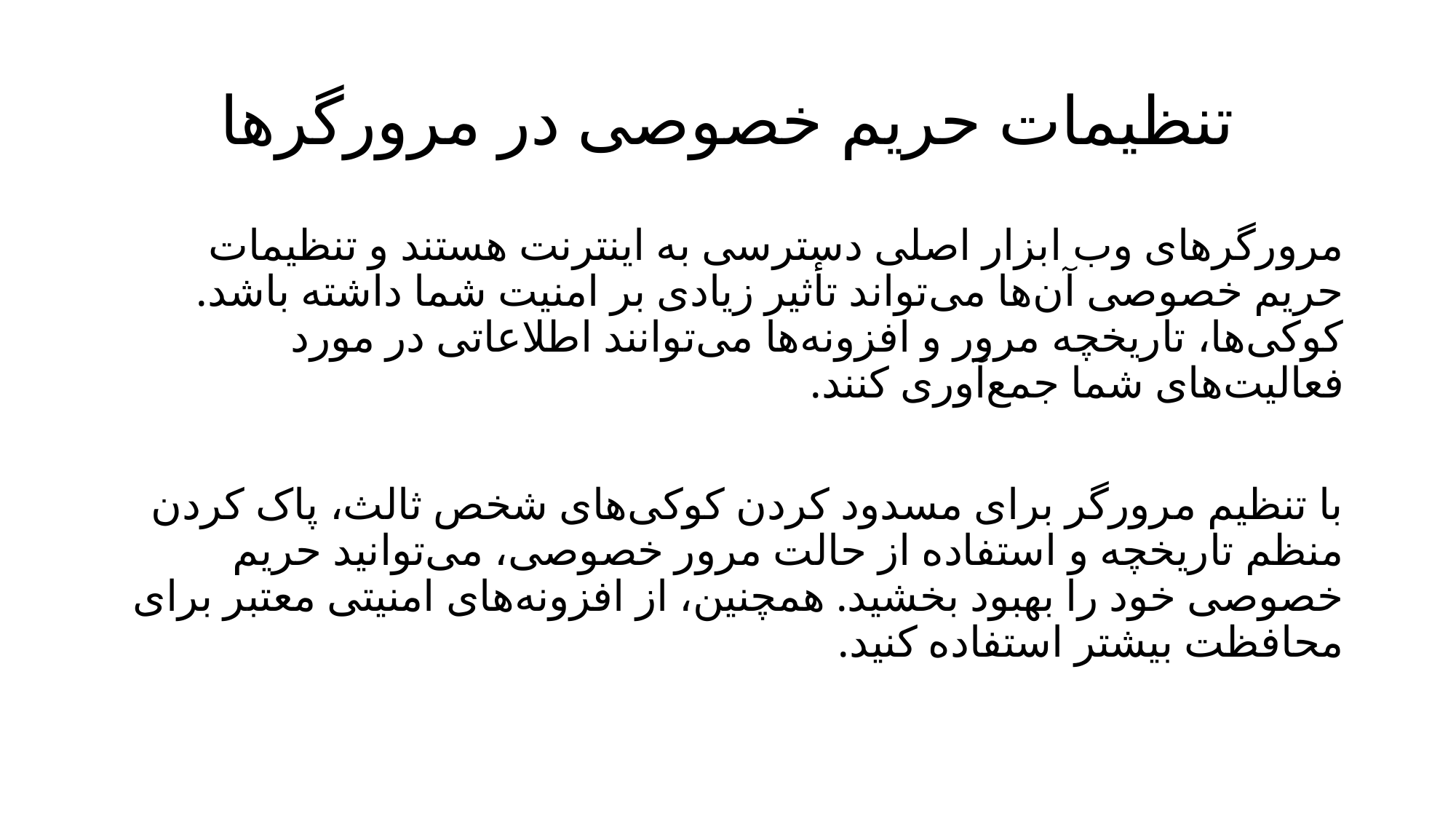

# تنظیمات حریم خصوصی در مرورگرها
مرورگرهای وب ابزار اصلی دسترسی به اینترنت هستند و تنظیمات حریم خصوصی آن‌ها می‌تواند تأثیر زیادی بر امنیت شما داشته باشد. کوکی‌ها، تاریخچه مرور و افزونه‌ها می‌توانند اطلاعاتی در مورد فعالیت‌های شما جمع‌آوری کنند.

با تنظیم مرورگر برای مسدود کردن کوکی‌های شخص ثالث، پاک کردن منظم تاریخچه و استفاده از حالت مرور خصوصی، می‌توانید حریم خصوصی خود را بهبود بخشید. همچنین، از افزونه‌های امنیتی معتبر برای محافظت بیشتر استفاده کنید.